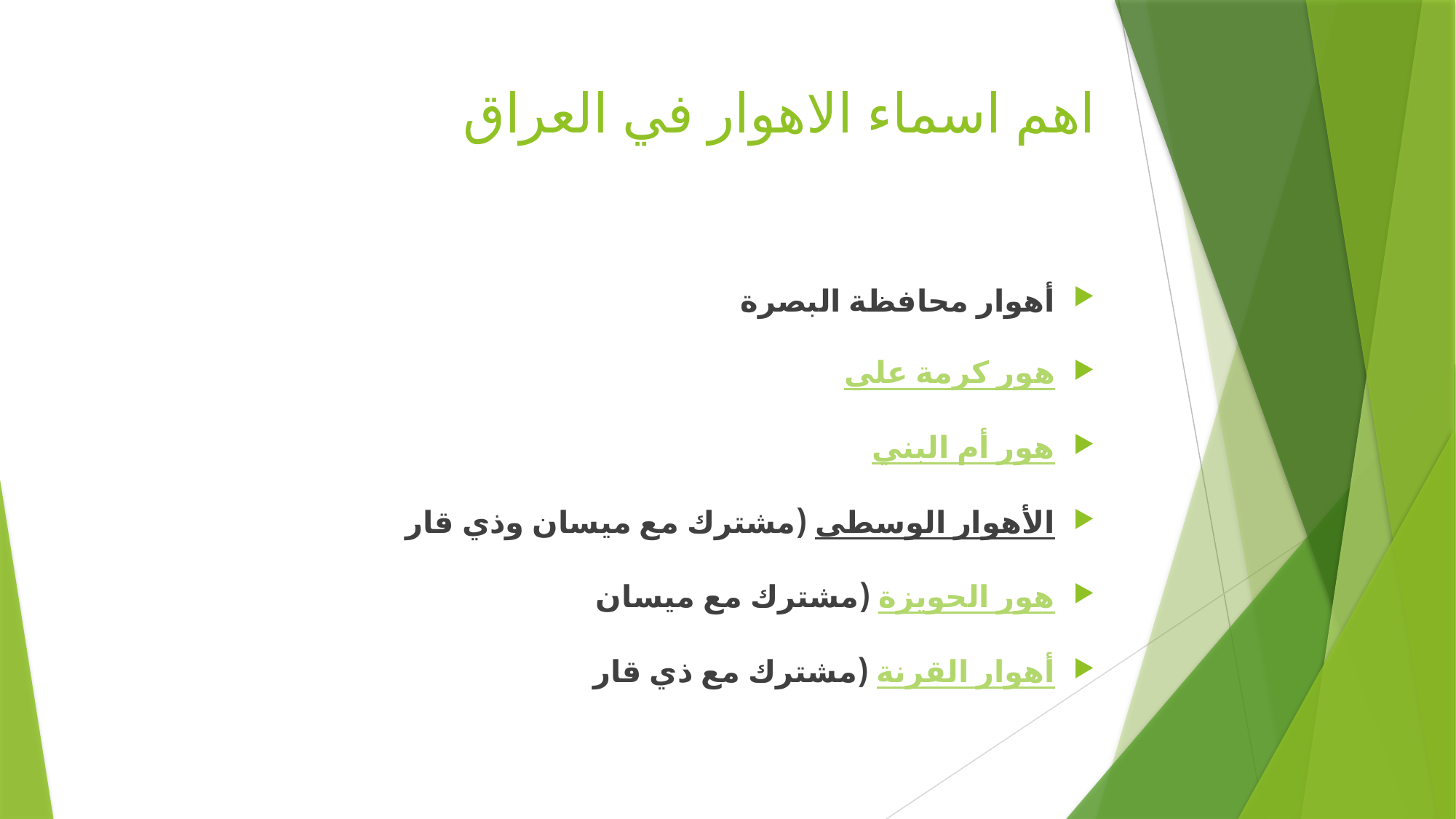

# اهم اسماء الاهوار في العراق
أهوار محافظة البصرة
هور كرمة علي
هور أم البني
الأهوار الوسطى (مشترك مع ميسان وذي قار
هور الحويزة (مشترك مع ميسان
أهوار القرنة (مشترك مع ذي قار